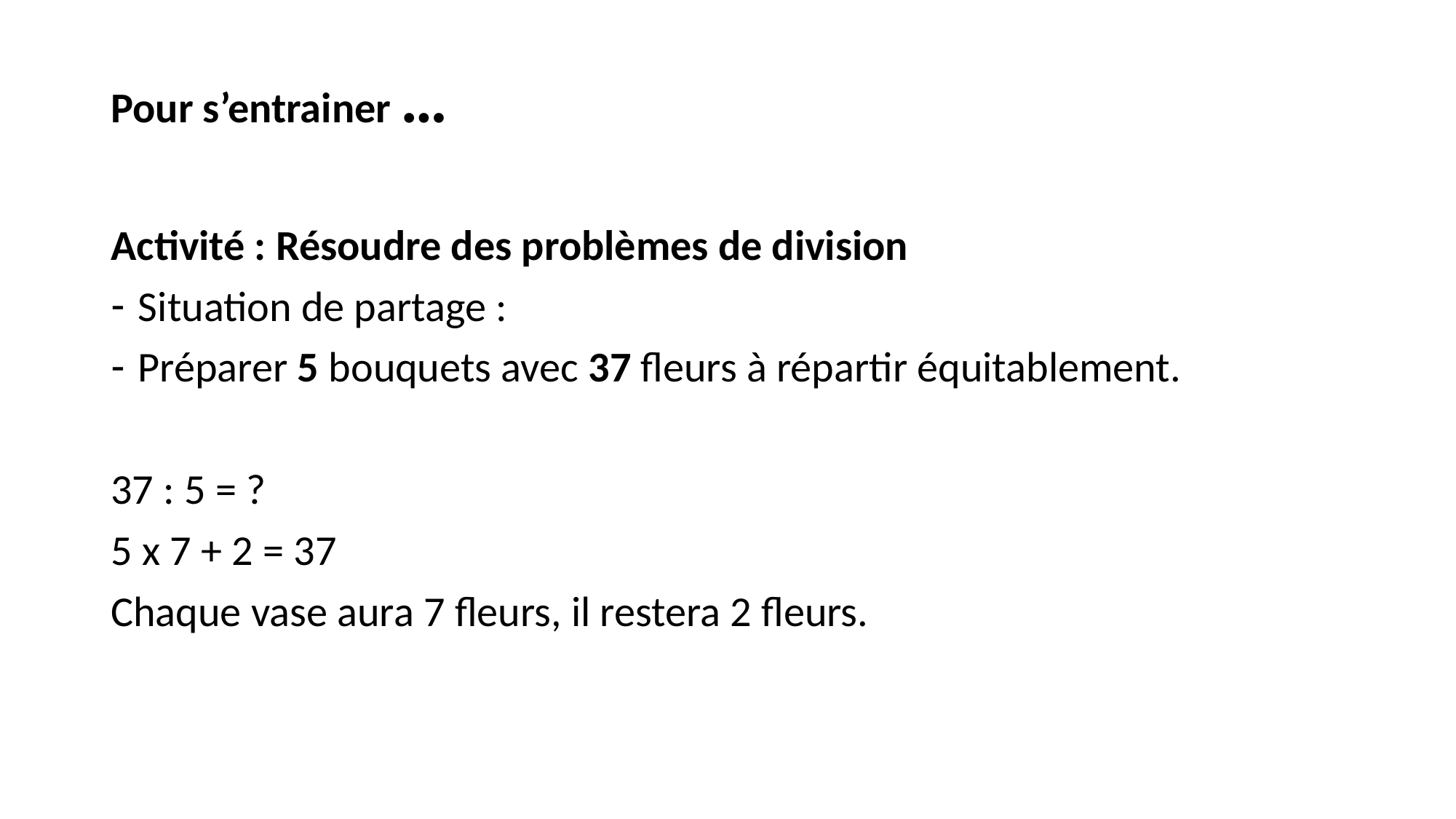

# Pour s’entrainer …
Activité : Résoudre des problèmes de division
Situation de partage :
Préparer 5 bouquets avec 37 fleurs à répartir équitablement.

37 : 5 = ?
5 x 7 + 2 = 37
Chaque vase aura 7 fleurs, il restera 2 fleurs.